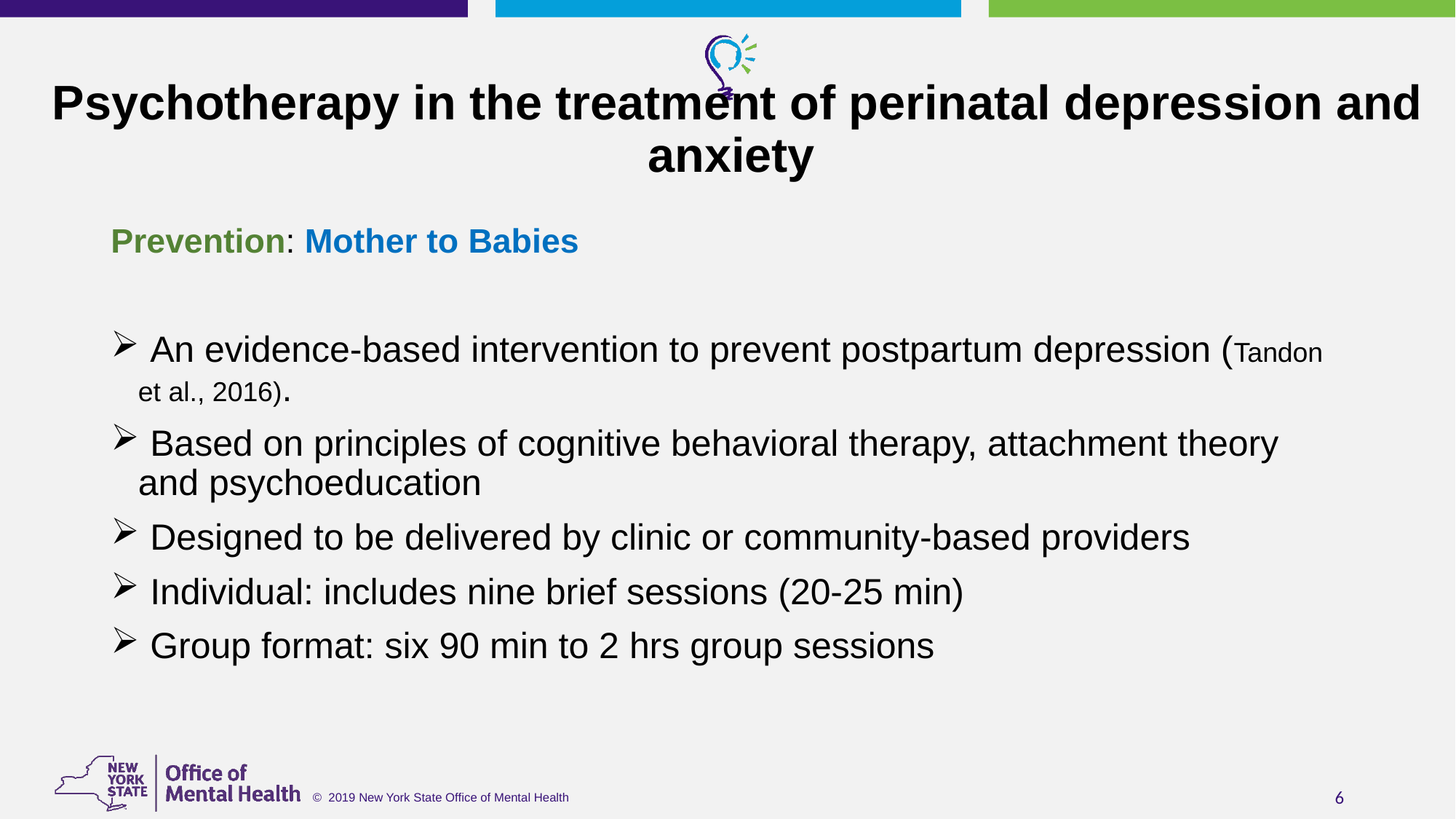

Psychotherapy in the treatment of perinatal depression and anxiety
# Prevention: Mother to Babies

 An evidence-based intervention to prevent postpartum depression (Tandon et al., 2016).
 Based on principles of cognitive behavioral therapy, attachment theory and psychoeducation
 Designed to be delivered by clinic or community-based providers
 Individual: includes nine brief sessions (20-25 min)
 Group format: six 90 min to 2 hrs group sessions